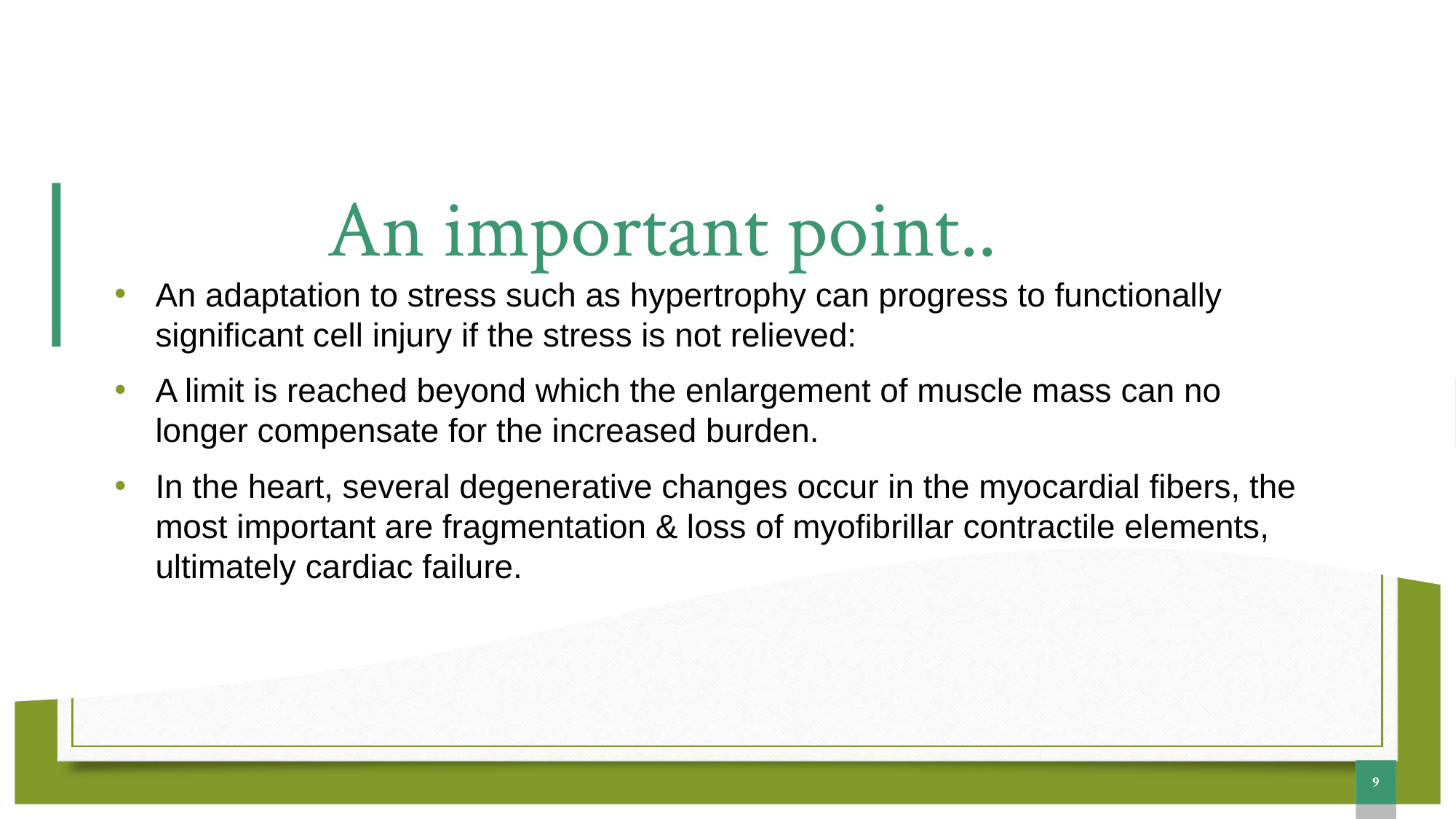

# An important point..
An adaptation to stress such as hypertrophy can progress to functionally significant cell injury if the stress is not relieved:
A limit is reached beyond which the enlargement of muscle mass can no longer compensate for the increased burden.
In the heart, several degenerative changes occur in the myocardial fibers, the most important are fragmentation & loss of myofibrillar contractile elements, ultimately cardiac failure.

9